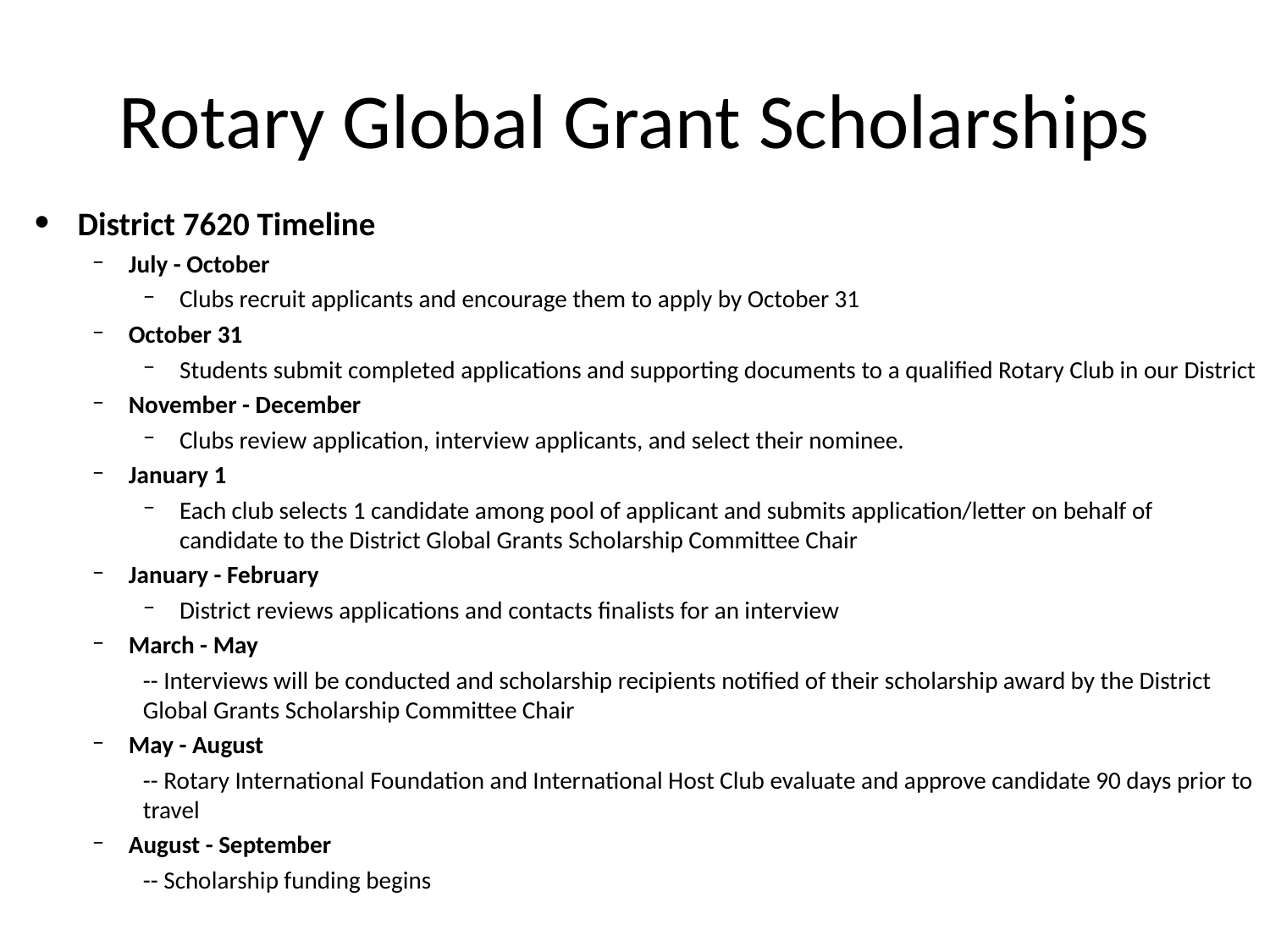

# Rotary Global Grant Scholarships
District 7620 Timeline
July - October
Clubs recruit applicants and encourage them to apply by October 31
October 31
Students submit completed applications and supporting documents to a qualified Rotary Club in our District
November - December
Clubs review application, interview applicants, and select their nominee.
January 1
Each club selects 1 candidate among pool of applicant and submits application/letter on behalf of candidate to the District Global Grants Scholarship Committee Chair
January - February
District reviews applications and contacts finalists for an interview
March - May
-- Interviews will be conducted and scholarship recipients notified of their scholarship award by the District Global Grants Scholarship Committee Chair
May - August
-- Rotary International Foundation and International Host Club evaluate and approve candidate 90 days prior to travel
August - September
-- Scholarship funding begins